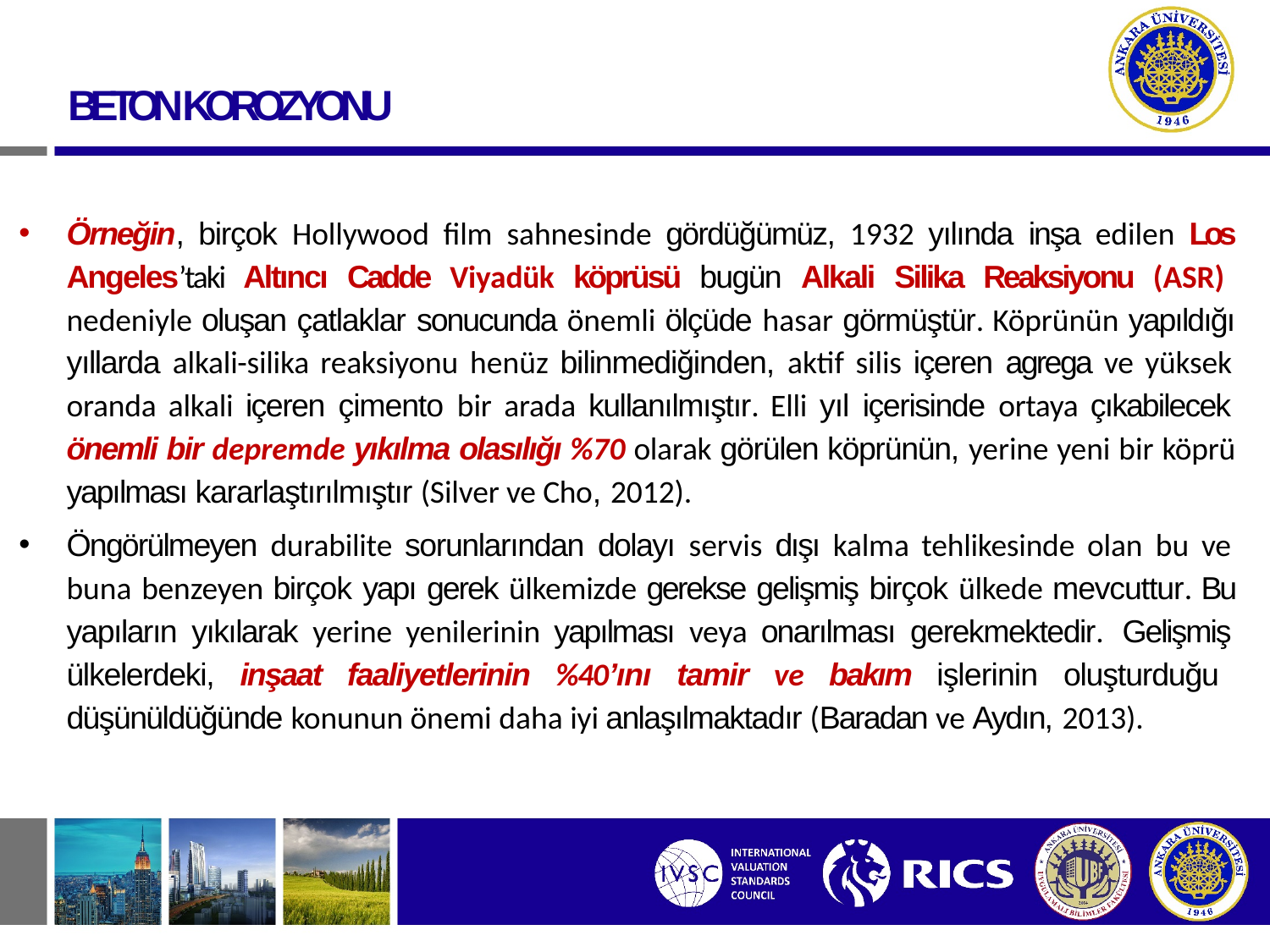

# BETON  KOROZYONU
Örneğin, birçok Hollywood film sahnesinde gördüğümüz, 1932 yılında inşa edilen Los  Angeles’taki Altıncı Cadde Viyadük köprüsü bugün Alkali Silika Reaksiyonu (ASR)  nedeniyle oluşan çatlaklar sonucunda önemli ölçüde hasar görmüştür. Köprünün yapıldığı  yıllarda alkali-silika reaksiyonu henüz bilinmediğinden, aktif silis içeren agrega ve yüksek  oranda alkali içeren çimento bir arada kullanılmıştır. Elli yıl içerisinde ortaya çıkabilecek  önemli bir depremde yıkılma olasılığı %70 olarak görülen köprünün, yerine yeni bir köprü  yapılması kararlaştırılmıştır (Silver ve Cho, 2012).
Öngörülmeyen durabilite sorunlarından dolayı servis dışı kalma tehlikesinde olan bu ve  buna benzeyen birçok yapı gerek ülkemizde gerekse gelişmiş birçok ülkede mevcuttur. Bu  yapıların yıkılarak yerine yenilerinin yapılması veya onarılması gerekmektedir. Gelişmiş  ülkelerdeki, inşaat faaliyetlerinin %40’ını tamir ve bakım işlerinin oluşturduğu  düşünüldüğünde konunun önemi daha iyi anlaşılmaktadır (Baradan ve Aydın, 2013).